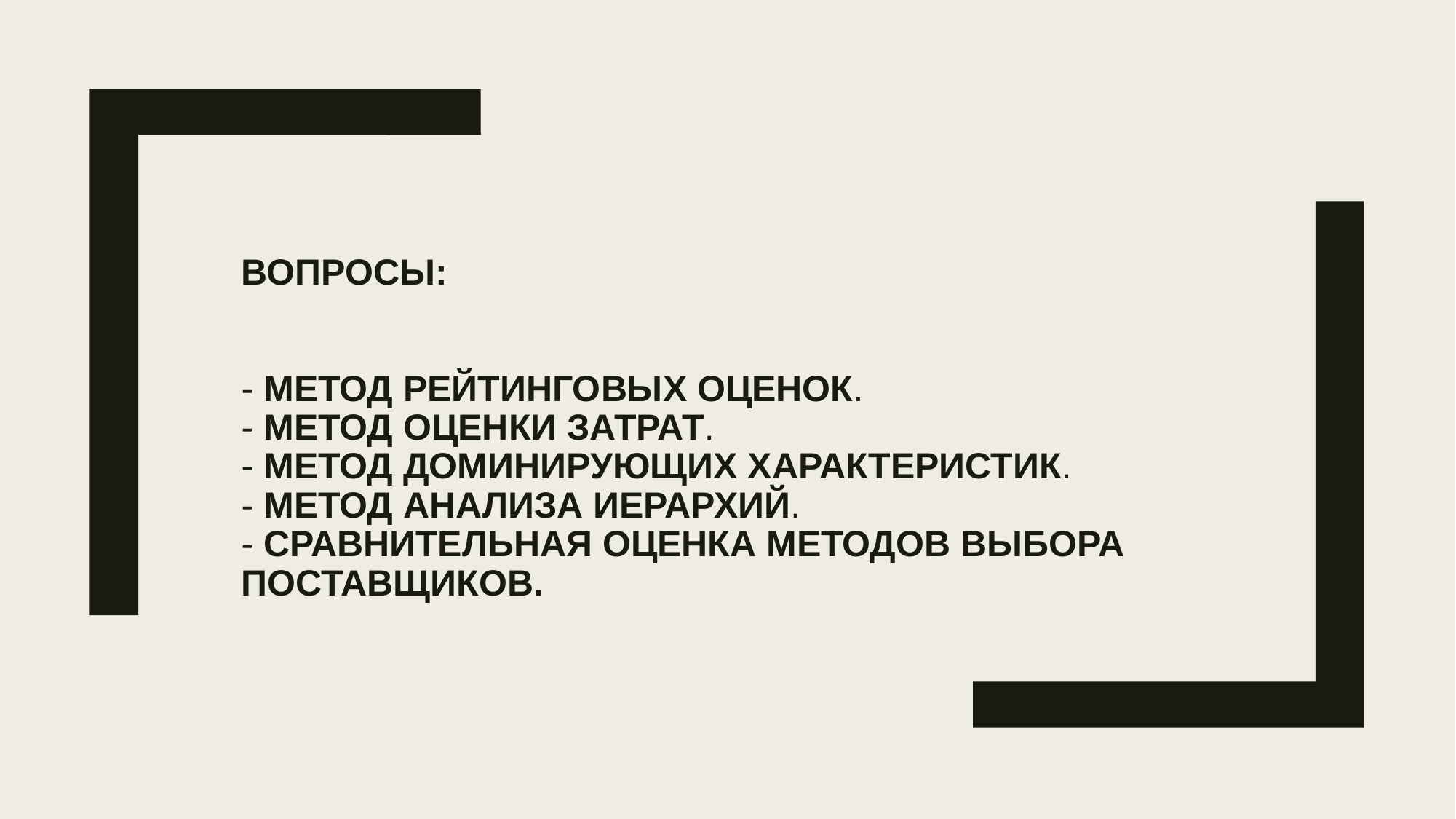

# Вопросы: - Метод рейтинговых оценок. - Метод оценки затрат. - Метод доминирующих характеристик. - Метод анализа иерархий. - Сравнительная оценка методов выбора поставщиков.